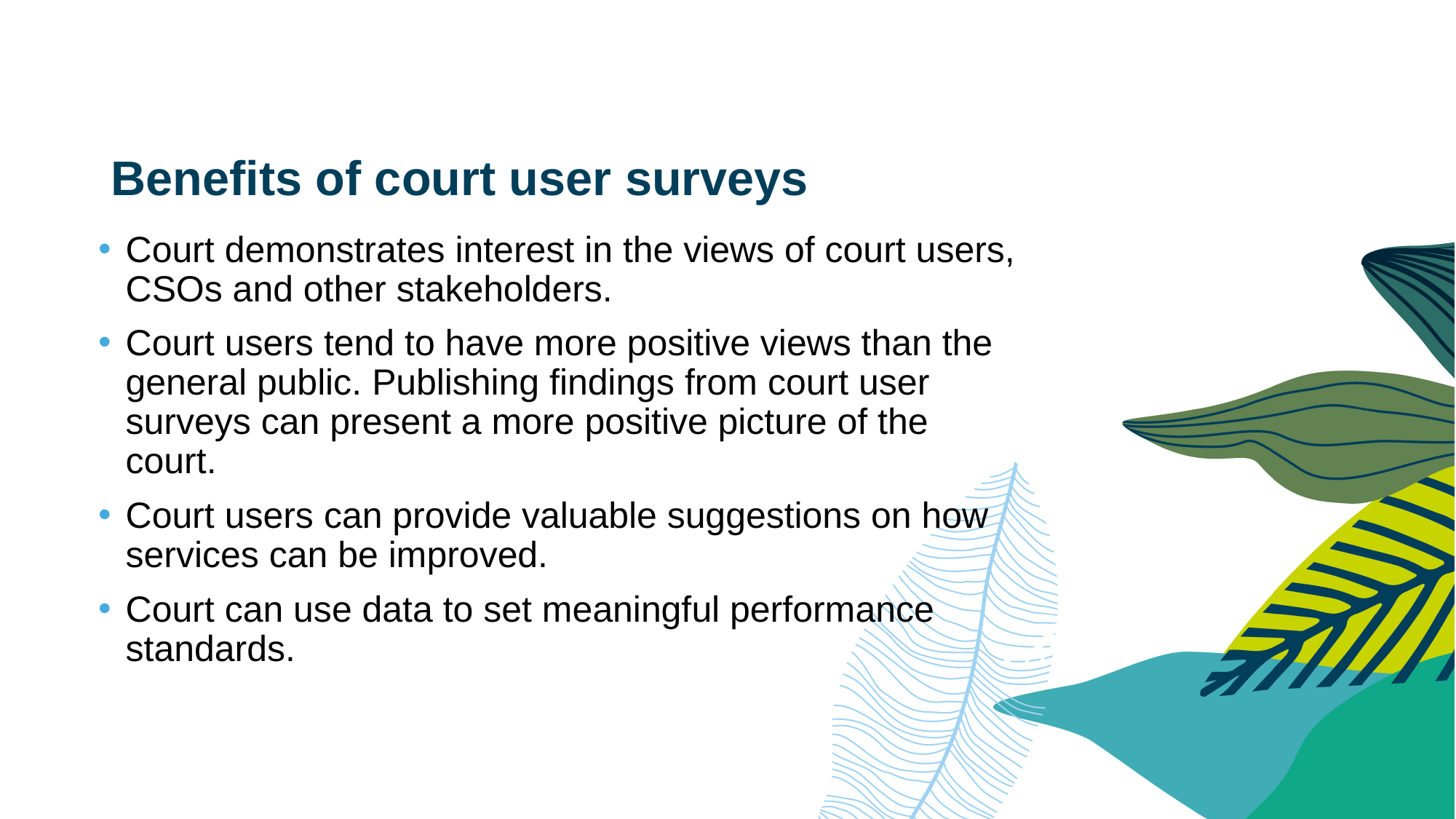

# Benefits of court user surveys
Court demonstrates interest in the views of court users, CSOs and other stakeholders.
Court users tend to have more positive views than the general public. Publishing findings from court user surveys can present a more positive picture of the court.
Court users can provide valuable suggestions on how services can be improved.
Court can use data to set meaningful performance standards.